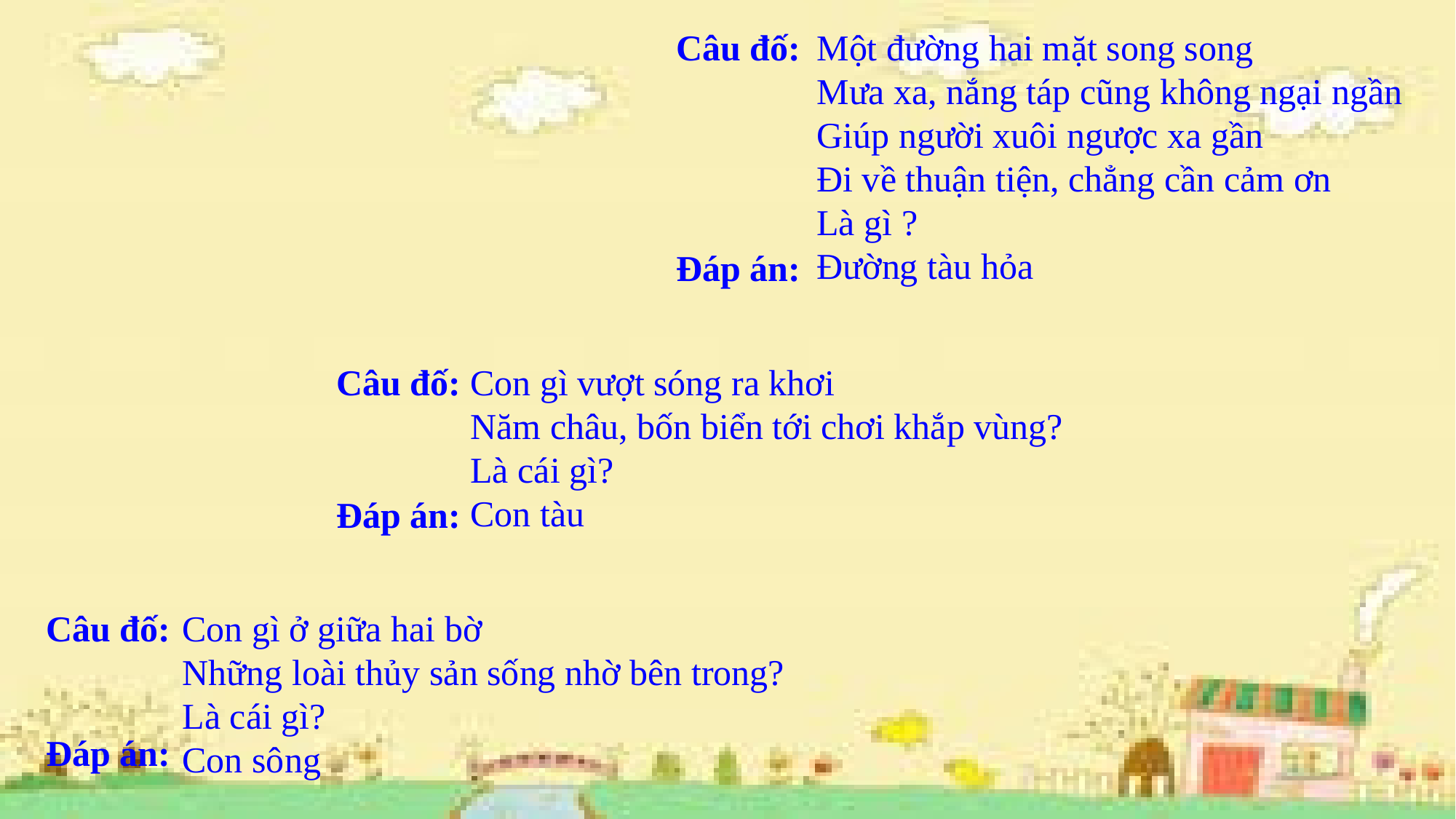

Câu đố:
Một đường hai mặt song song
Mưa xa, nắng táp cũng không ngại ngần
Giúp người xuôi ngược xa gần
Đi về thuận tiện, chẳng cần cảm ơn
Là gì ?
Đường tàu hỏa
Đáp án:
Câu đố:
Con gì vượt sóng ra khơi
Năm châu, bốn biển tới chơi khắp vùng?
Là cái gì?
Con tàu
Đáp án:
Câu đố:
Con gì ở giữa hai bờ
Những loài thủy sản sống nhờ bên trong?
Là cái gì?
Con sông
Đáp án: